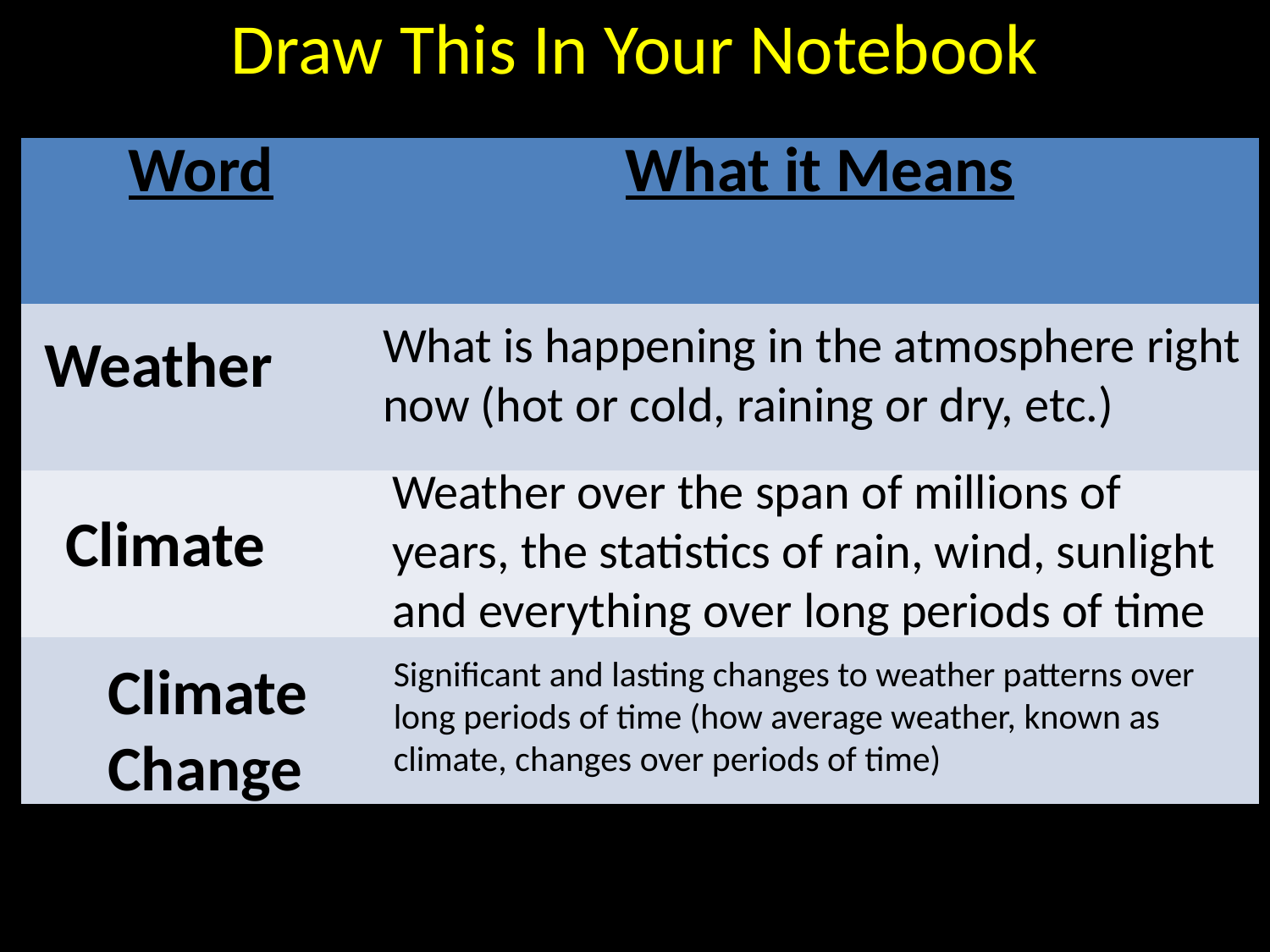

# Draw This In Your Notebook
| Word | What it Means |
| --- | --- |
|  |  |
|  |  |
|  |  |
What is happening in the atmosphere right now (hot or cold, raining or dry, etc.)
Weather
Weather over the span of millions of years, the statistics of rain, wind, sunlight and everything over long periods of time
Climate
Climate Change
Significant and lasting changes to weather patterns over long periods of time (how average weather, known as climate, changes over periods of time)